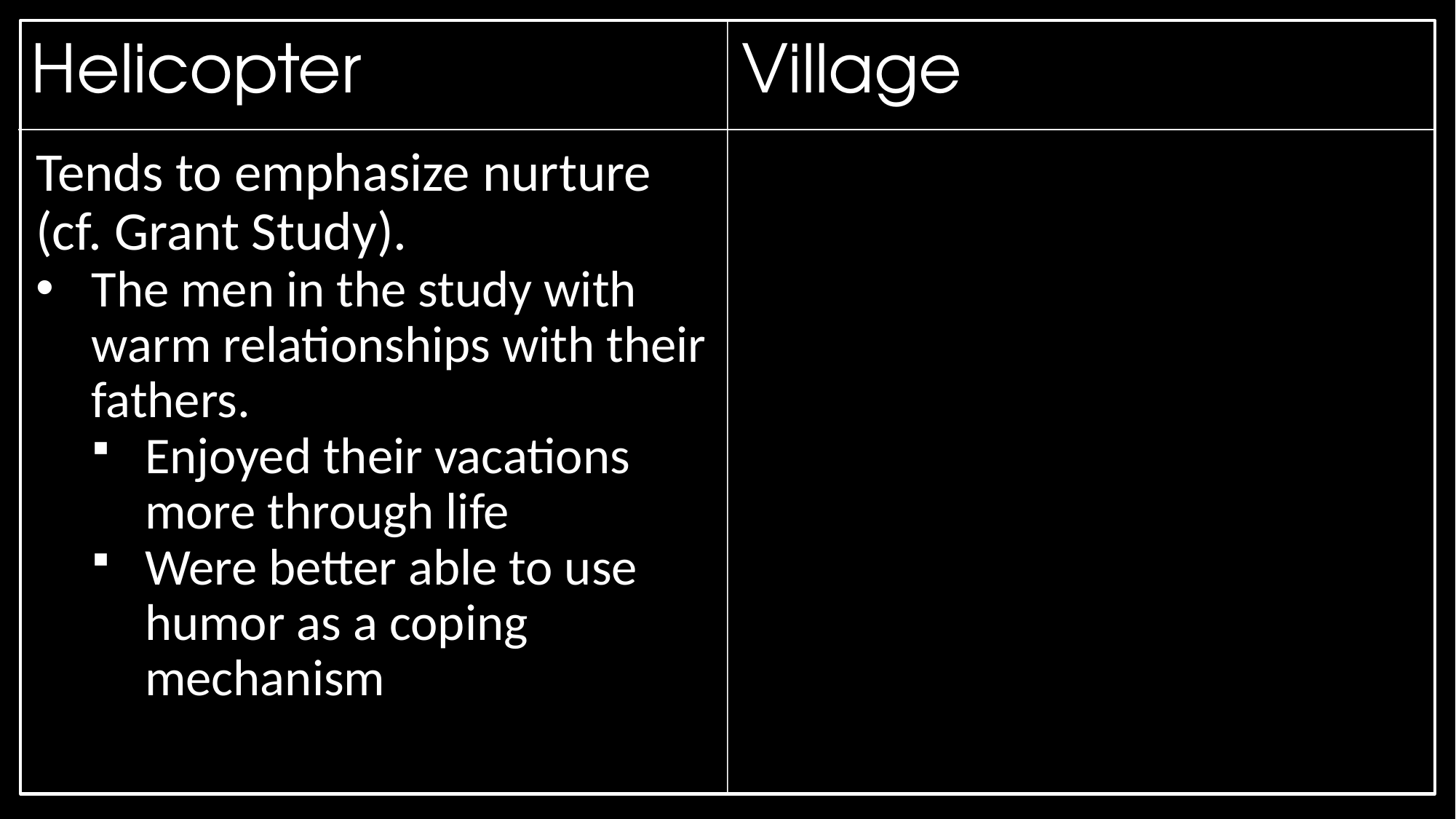

Helicopter
Village
Tends to emphasize nurture (cf. Grant Study).
The men in the study with warm relationships with their fathers.
Enjoyed their vacations more through life
Were better able to use humor as a coping mechanism